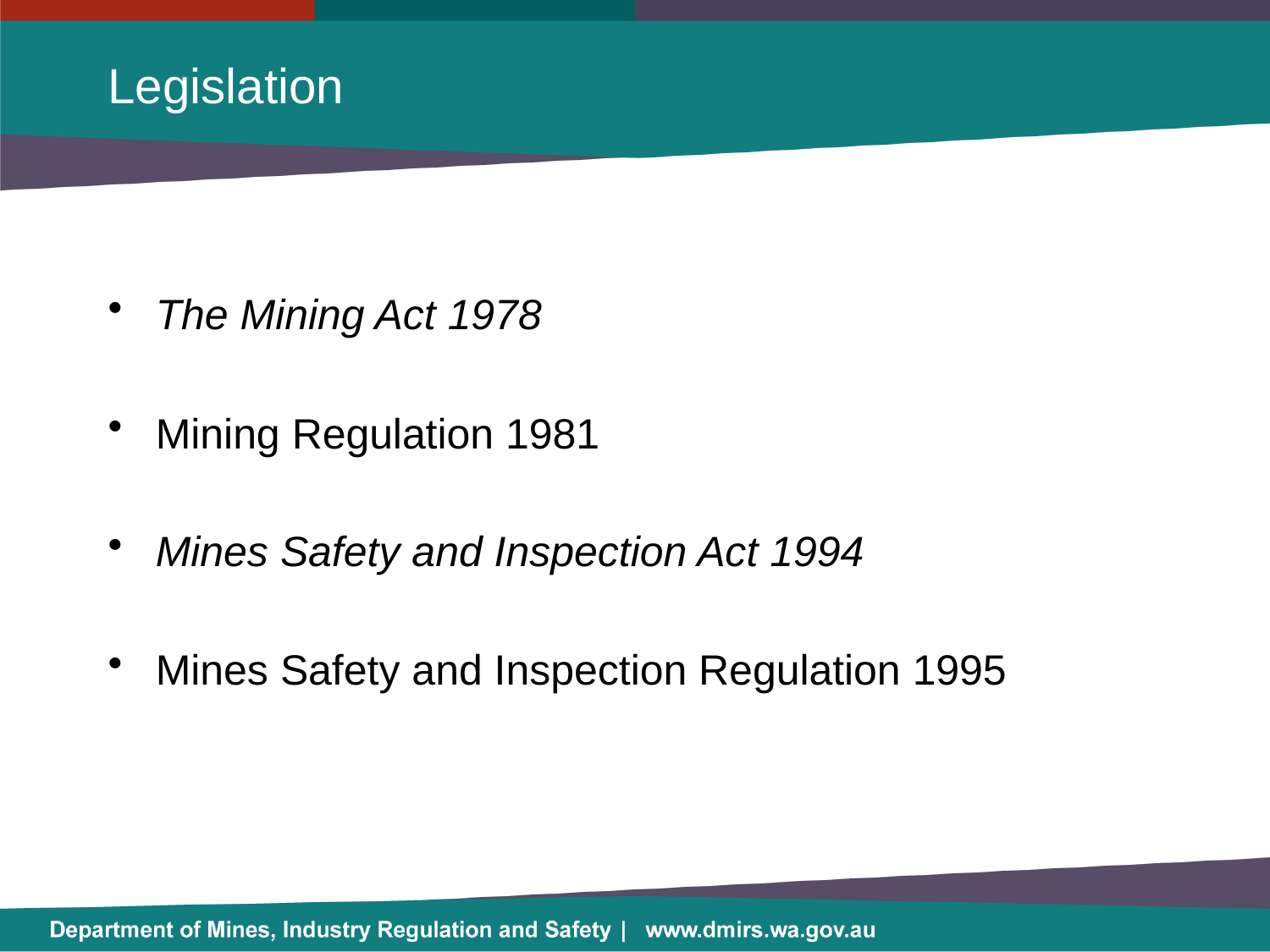

# Legislation

The Mining Act 1978

Mining Regulation 1981

Mines Safety and Inspection Act 1994

Mines Safety and Inspection Regulation 1995